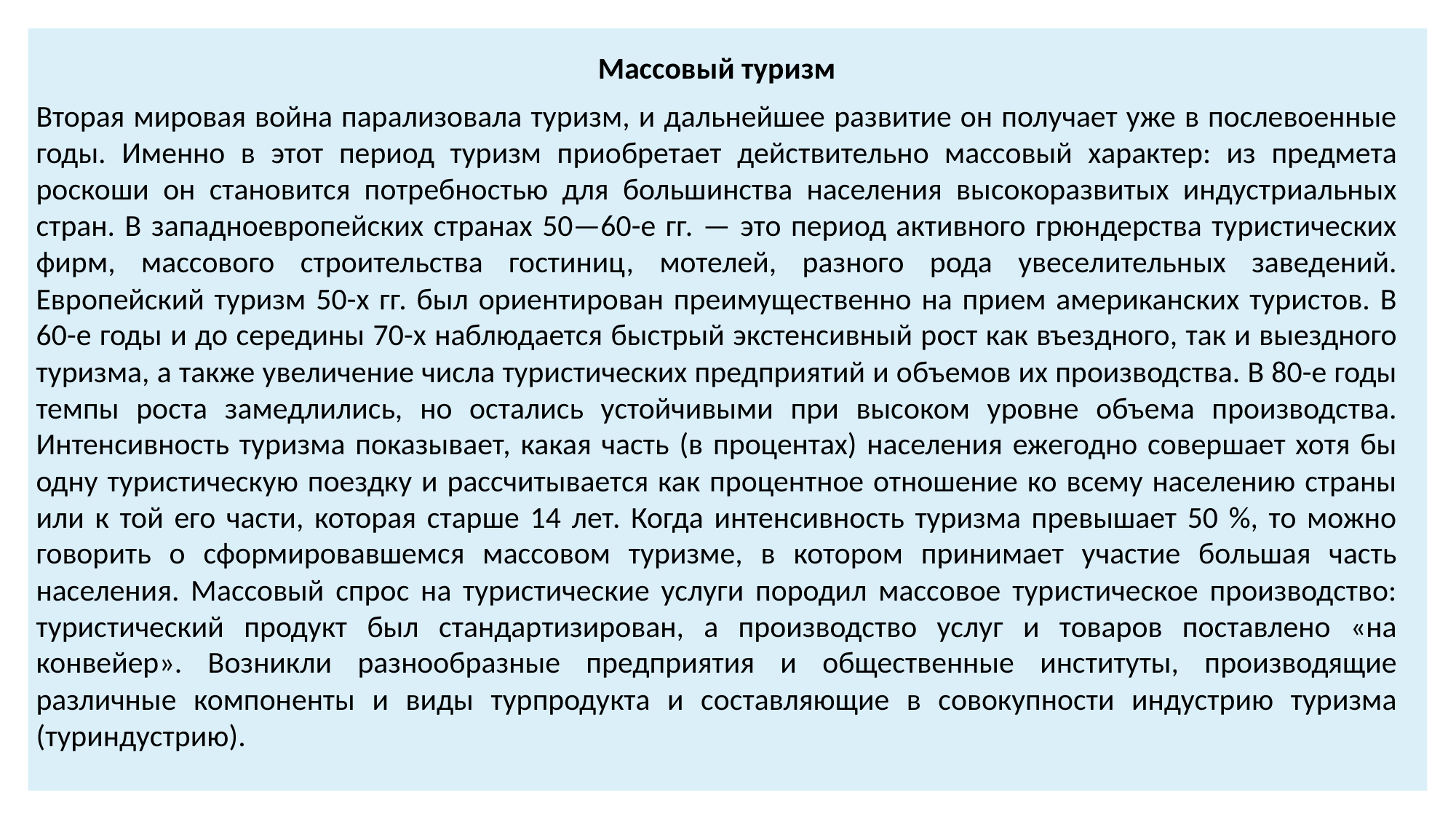

Массовый туризм
Вторая мировая война парализовала туризм, и дальнейшее развитие он получает уже в послевоенные годы. Именно в этот период туризм приобретает действительно массовый характер: из предмета роскоши он становится потребностью для большинства населения высокоразвитых индустриальных стран. В западноевропейских странах 50—60-е гг. — это период активного грюндерства туристических фирм, массового строительства гостиниц, мотелей, разного рода увеселительных заведений. Европейский туризм 50-х гг. был ориентирован преимущественно на прием американских туристов. В 60-е годы и до середины 70-х наблюдается быстрый экстенсивный рост как въездного, так и выездного туризма, а также увеличение числа туристических предприятий и объемов их производства. В 80-е годы темпы роста замедлились, но остались устойчивыми при высоком уровне объема производства. Интенсивность туризма показывает, какая часть (в процентах) населения ежегодно совершает хотя бы одну туристическую поездку и рассчитывается как процентное отношение ко всему населению страны или к той его части, которая старше 14 лет. Когда интенсивность туризма превышает 50 %, то можно говорить о сформировавшемся массовом туризме, в котором принимает участие большая часть населения. Массовый спрос на туристические услуги породил массовое туристическое производство: туристический продукт был стандартизирован, а производство услуг и товаров поставлено «на конвейер». Возникли разнообразные предприятия и общественные институты, производящие различные компоненты и виды турпродукта и составляющие в совокупности индустрию туризма (туриндустрию).